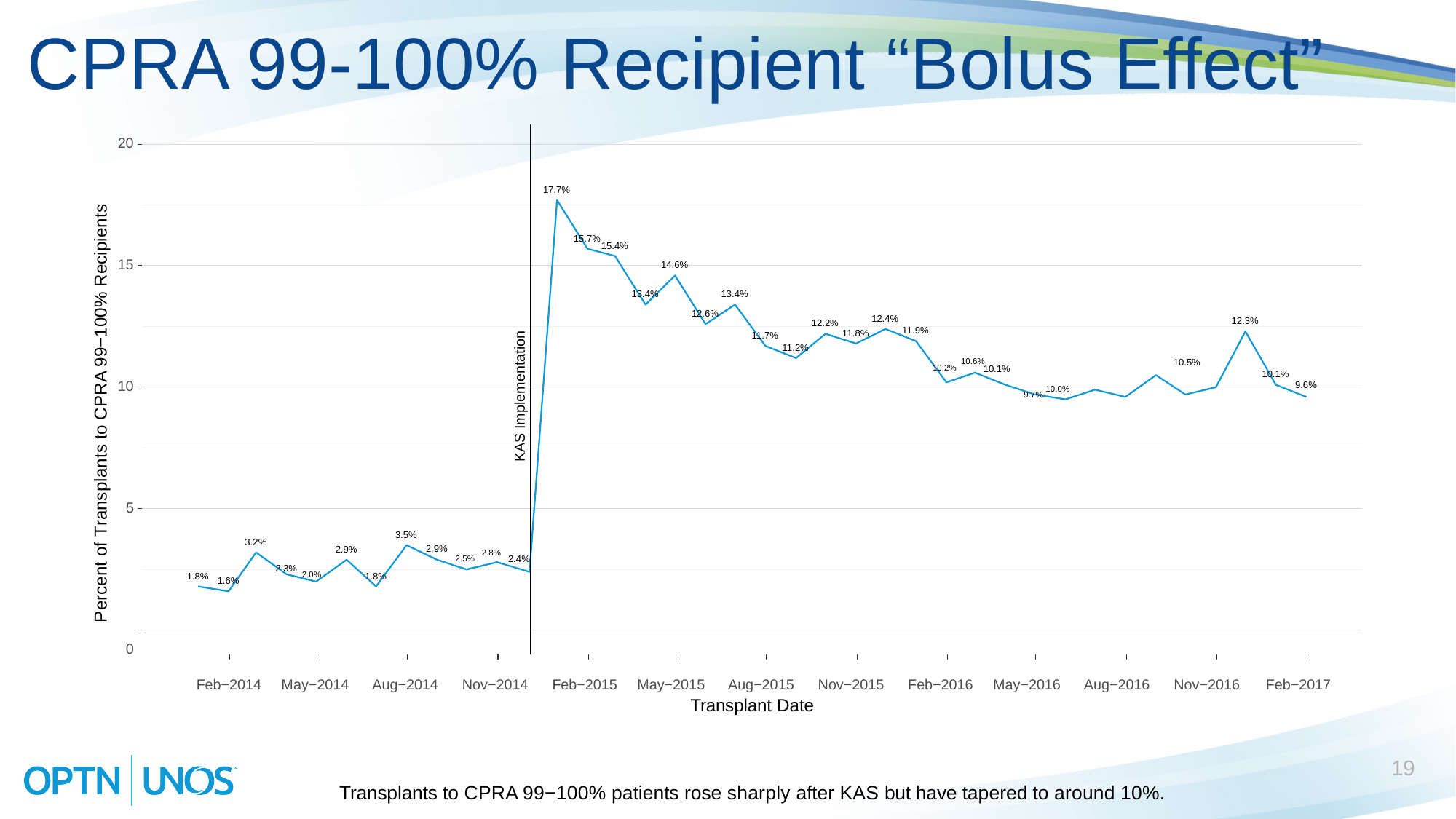

# CPRA 99-100% Recipient “Bolus Effect”

20

Percent of Transplants to CPRA 99−100% Recipients
17.7%

15.7%
15.4%
15
14.6%

13.4%
13.4%
12.6%
KAS Implementation
12.4%
12.3%
12.2%
11.9%

11.8%
11.7%
11.2%
10.6%	10.5%
10.2%          10.1%
9.7%   9.5%   9.9%   9.6%	9.7% 10.0%
10.1%
9.6%
10

5

3.5%
3.2%
2.9%
2.9%
2.5%   2.8%   2.4%
2.3% 2.0%

1.8%
1.8%
1.6%

0

Feb−2014     May−2014      Aug−2014      Nov−2014      Feb−2015     May−2015      Aug−2015      Nov−2015      Feb−2016     May−2016      Aug−2016      Nov−2016      Feb−2017
Transplant Date

Transplants to CPRA 99−100% patients rose sharply after KAS but have tapered to around 10%.
19